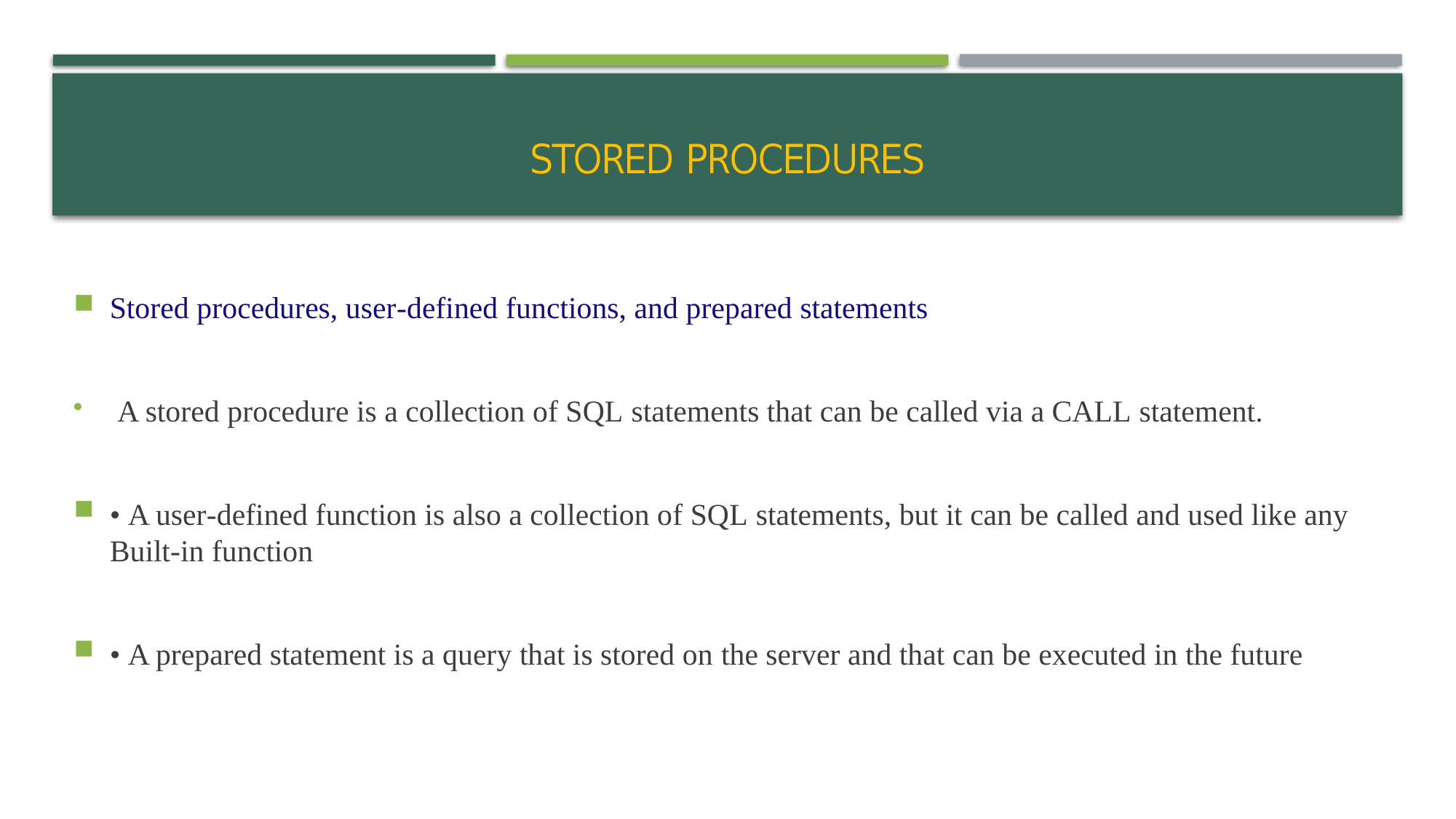

# Stored procedures
Stored procedures, user-defined functions, and prepared statements

 A stored procedure is a collection of SQL statements that can be called via a CALL statement.

• A user-defined function is also a collection of SQL statements, but it can be called and used like any Built-in function

• A prepared statement is a query that is stored on the server and that can be executed in the future